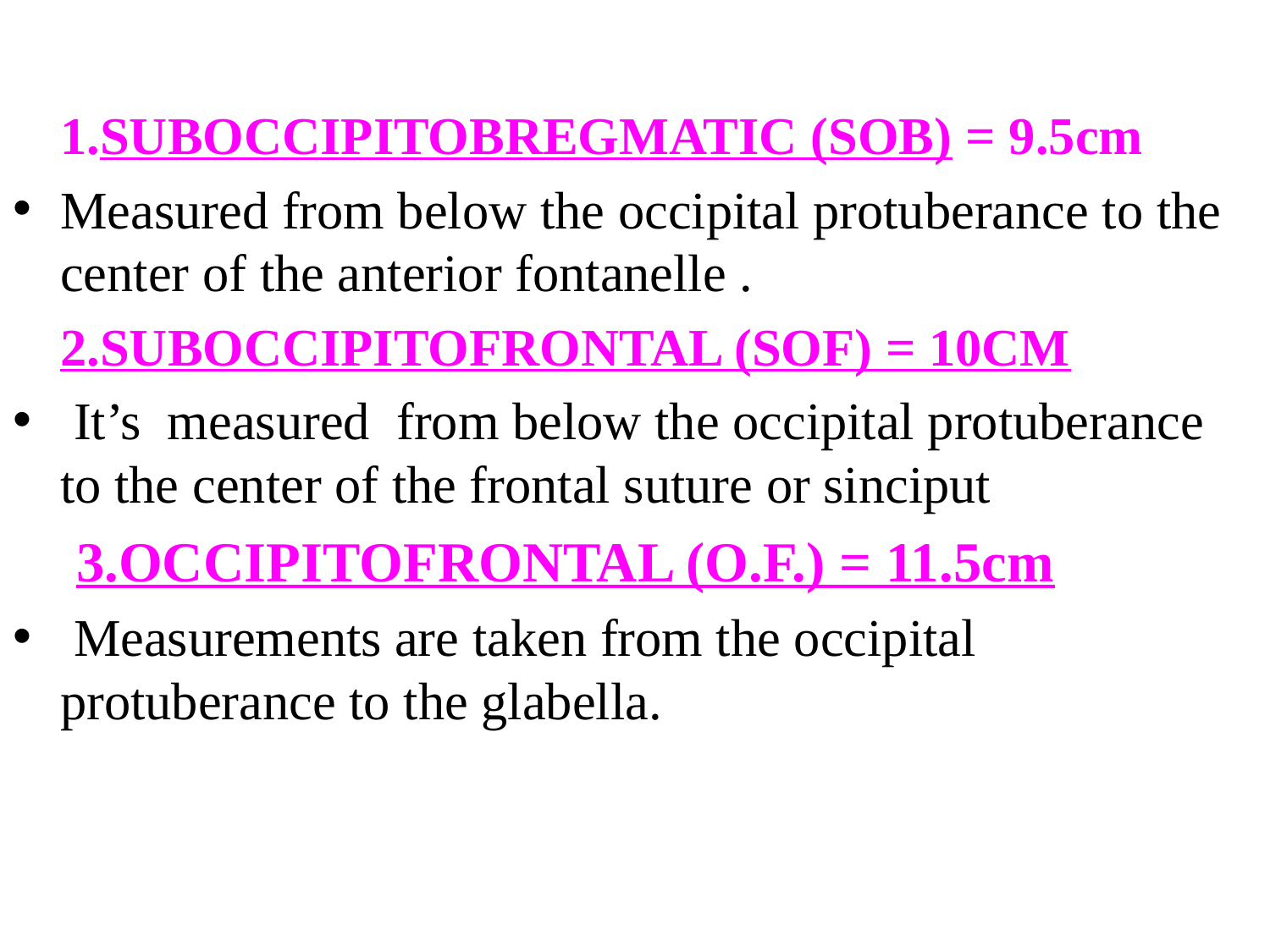

1.SUBOCCIPITOBREGMATIC (SOB) = 9.5cm
Measured from below the occipital protuberance to the center of the anterior fontanelle .
	2.SUBOCCIPITOFRONTAL (SOF) = 10CM
 It’s  measured  from below the occipital protuberance to the center of the frontal suture or sinciput
3.OCCIPITOFRONTAL (O.F.) = 11.5cm
 Measurements are taken from the occipital protuberance to the glabella.